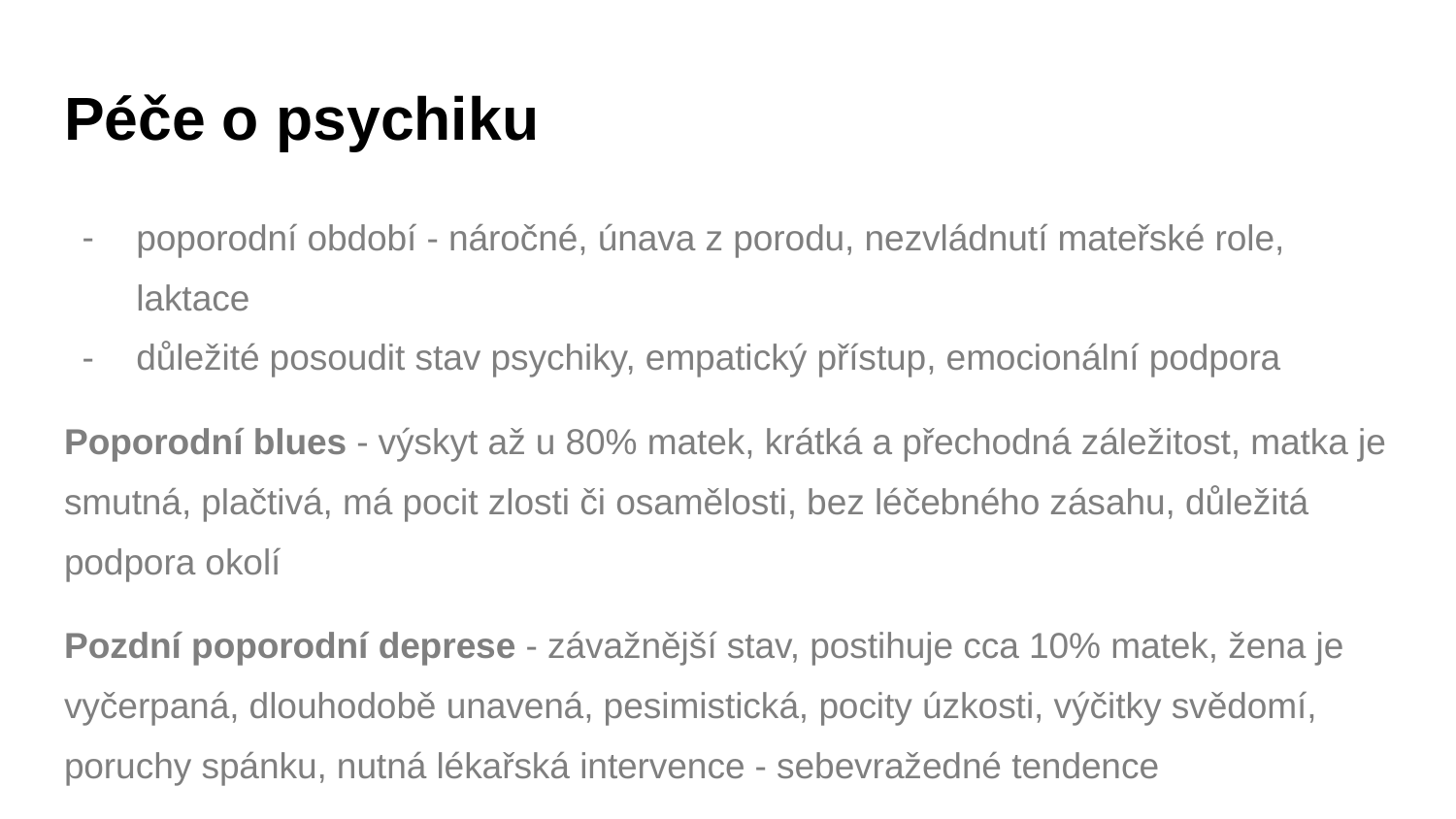

# Péče o psychiku
poporodní období - náročné, únava z porodu, nezvládnutí mateřské role, laktace
důležité posoudit stav psychiky, empatický přístup, emocionální podpora
Poporodní blues - výskyt až u 80% matek, krátká a přechodná záležitost, matka je smutná, plačtivá, má pocit zlosti či osamělosti, bez léčebného zásahu, důležitá podpora okolí
Pozdní poporodní deprese - závažnější stav, postihuje cca 10% matek, žena je vyčerpaná, dlouhodobě unavená, pesimistická, pocity úzkosti, výčitky svědomí, poruchy spánku, nutná lékařská intervence - sebevražedné tendence